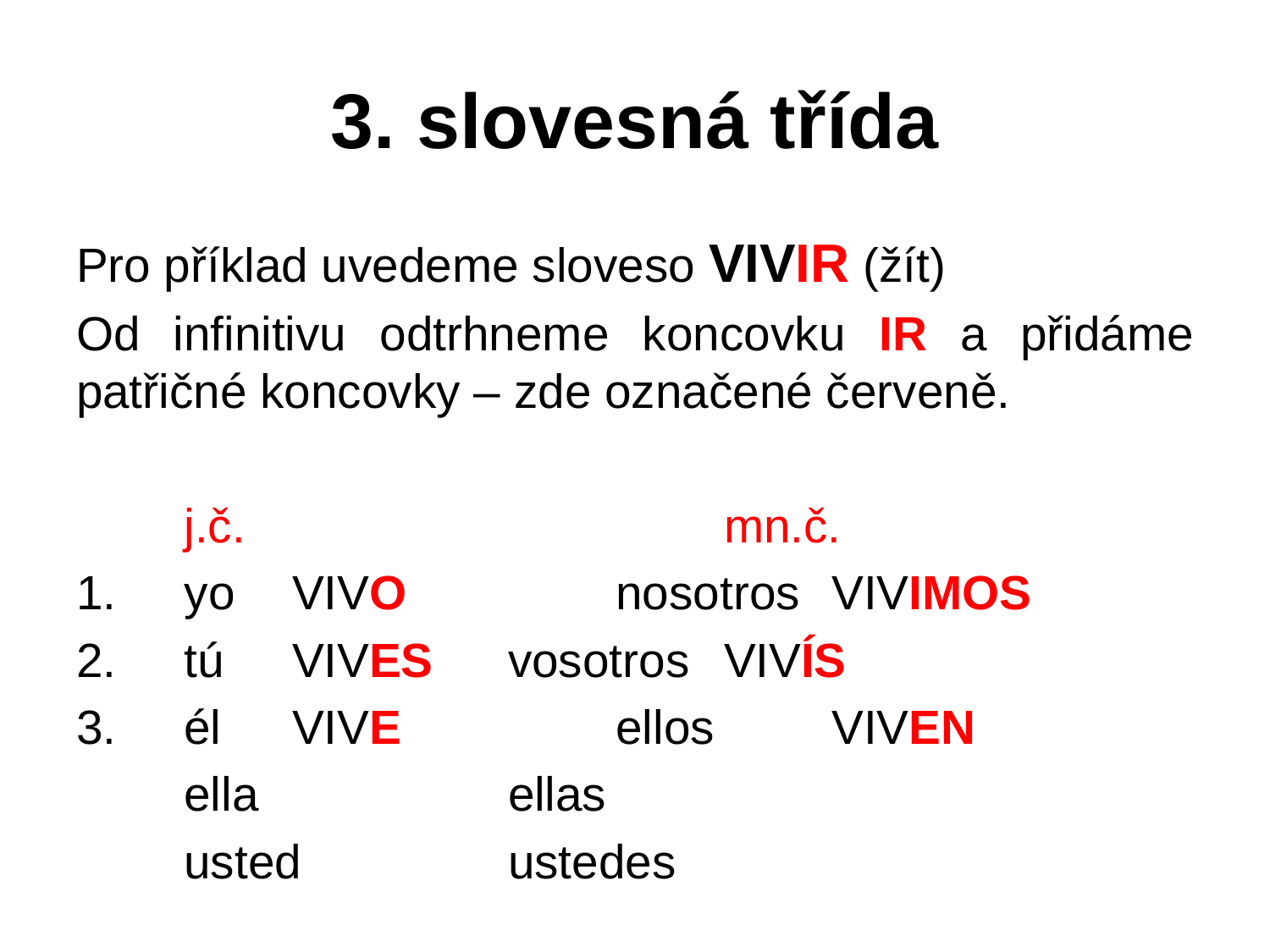

# 3. slovesná třída
Pro příklad uvedeme sloveso VIVIR (žít)
Od infinitivu odtrhneme koncovku IR a přidáme patřičné koncovky – zde označené červeně.

	j.č.					mn.č.
1.	yo	VIVO		nosotros	VIVIMOS
2. 	tú	VIVES	vosotros	VIVÍS
3. 	él	VIVE		ellos		VIVEN
   	ella			ellas
	usted		ustedes